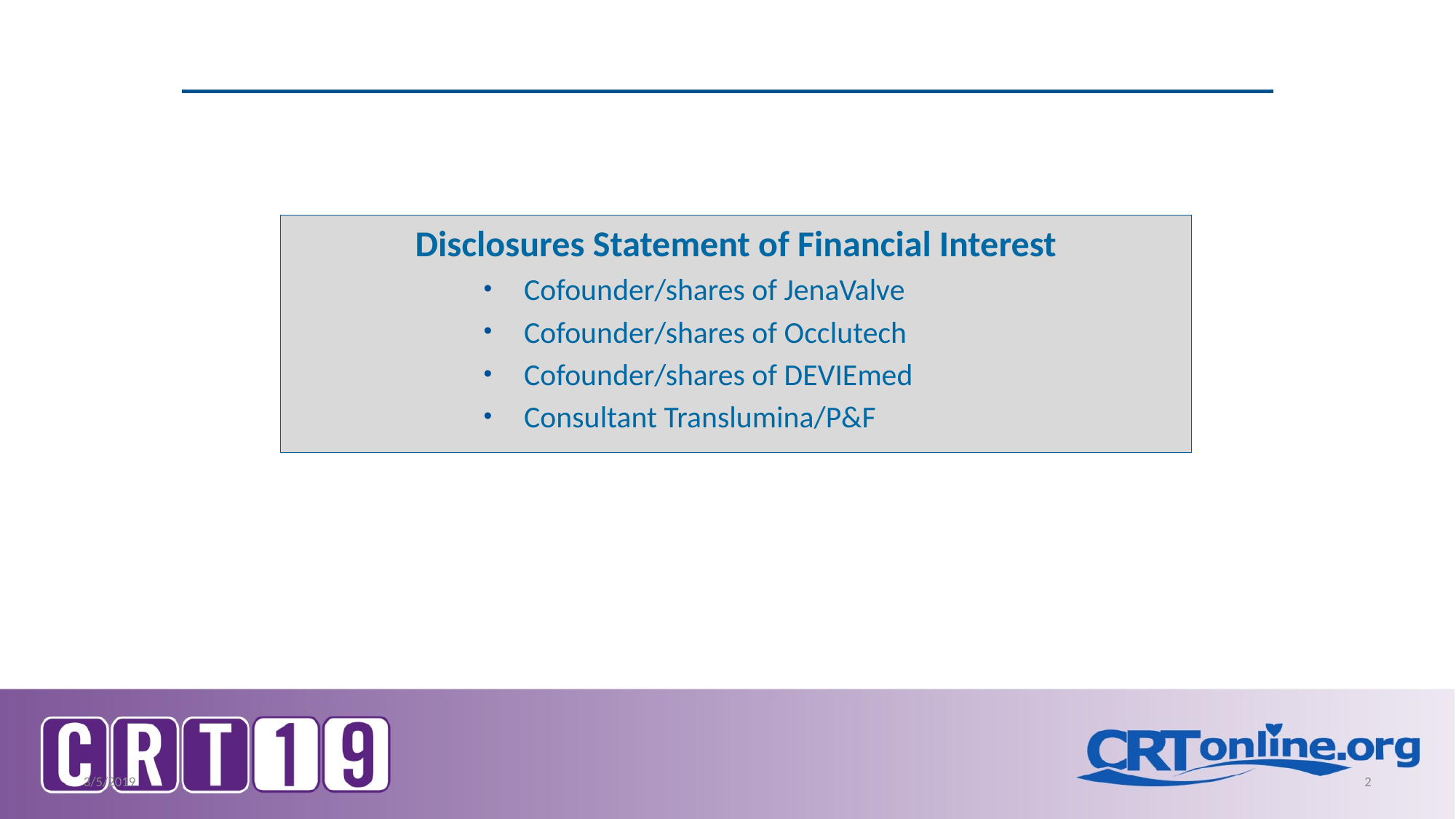

Disclosures Statement of Financial Interest
Cofounder/shares of JenaValve
Cofounder/shares of Occlutech
Cofounder/shares of DEVIEmed
Consultant Translumina/P&F
3/5/2019
2